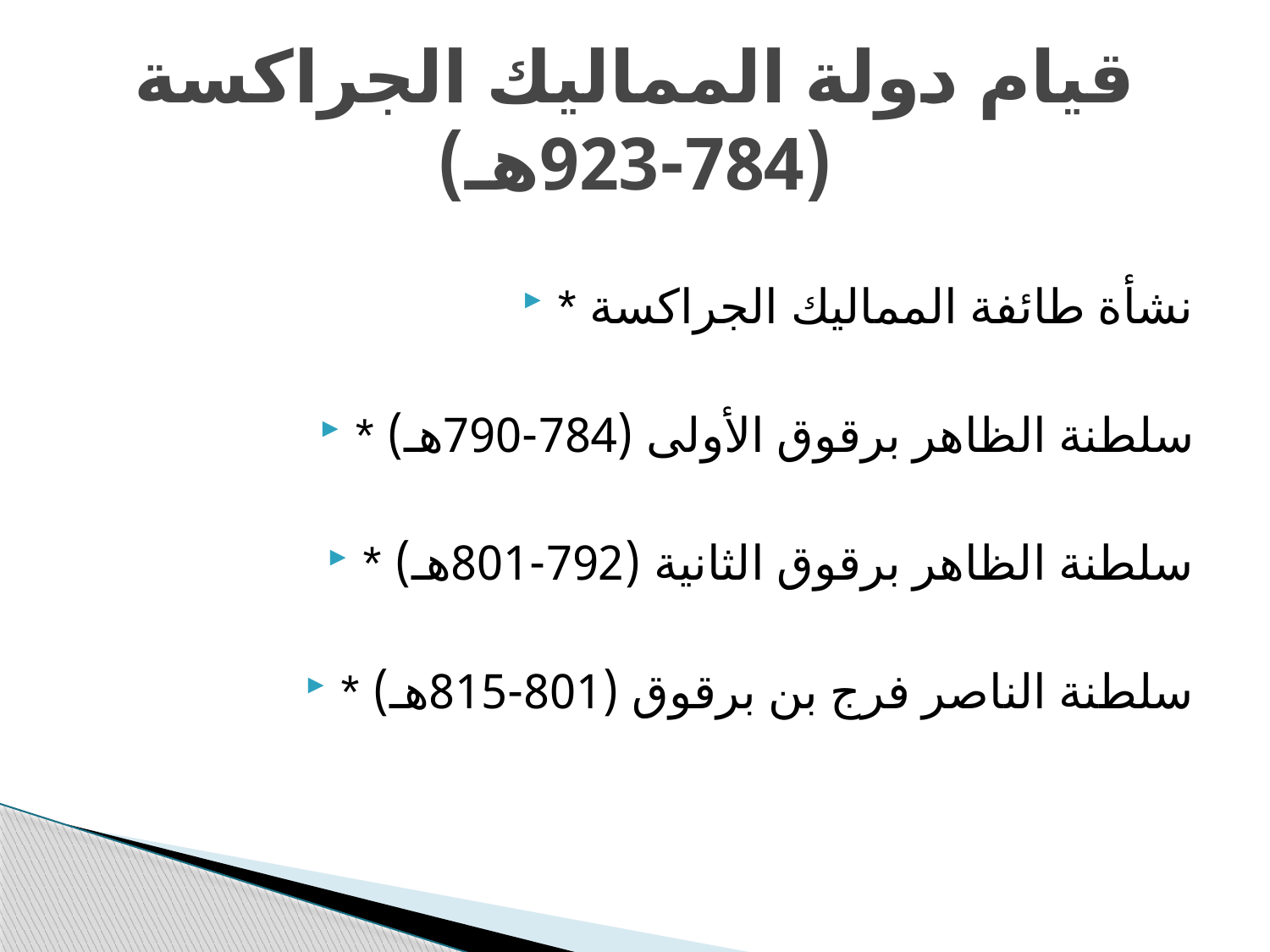

# قيام دولة المماليك الجراكسة (784-923هـ)

* نشأة طائفة المماليك الجراكسة

* سلطنة الظاهر برقوق الأولى (784-790هـ)

* سلطنة الظاهر برقوق الثانية (792-801هـ)

* سلطنة الناصر فرج بن برقوق (801-815هـ)